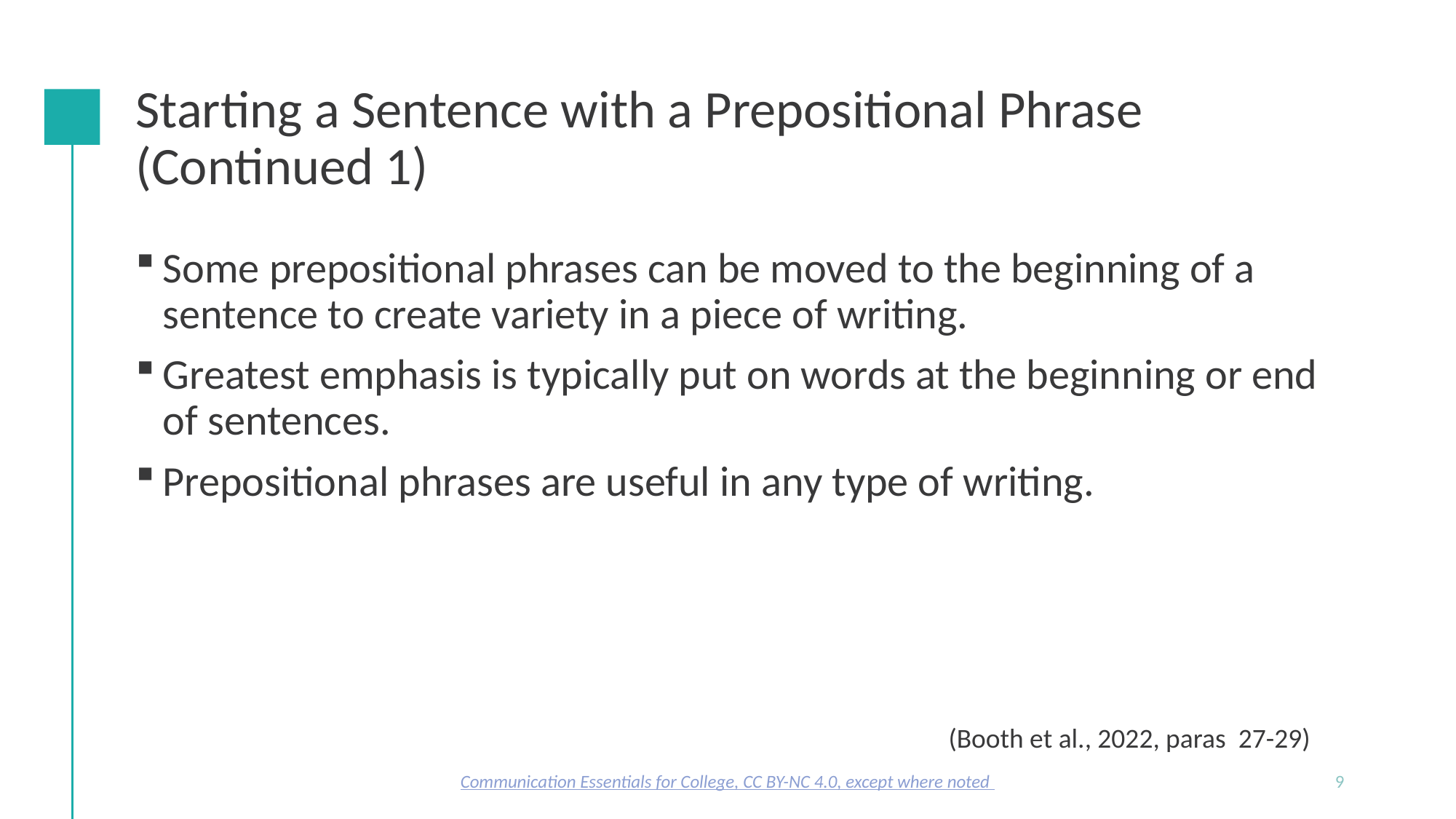

# Starting a Sentence with a Prepositional Phrase (Continued 1)
Some prepositional phrases can be moved to the beginning of a sentence to create variety in a piece of writing.
Greatest emphasis is typically put on words at the beginning or end of sentences.
Prepositional phrases are useful in any type of writing.
(Booth et al., 2022, paras  27-29)
Communication Essentials for College, CC BY-NC 4.0, except where noted
9